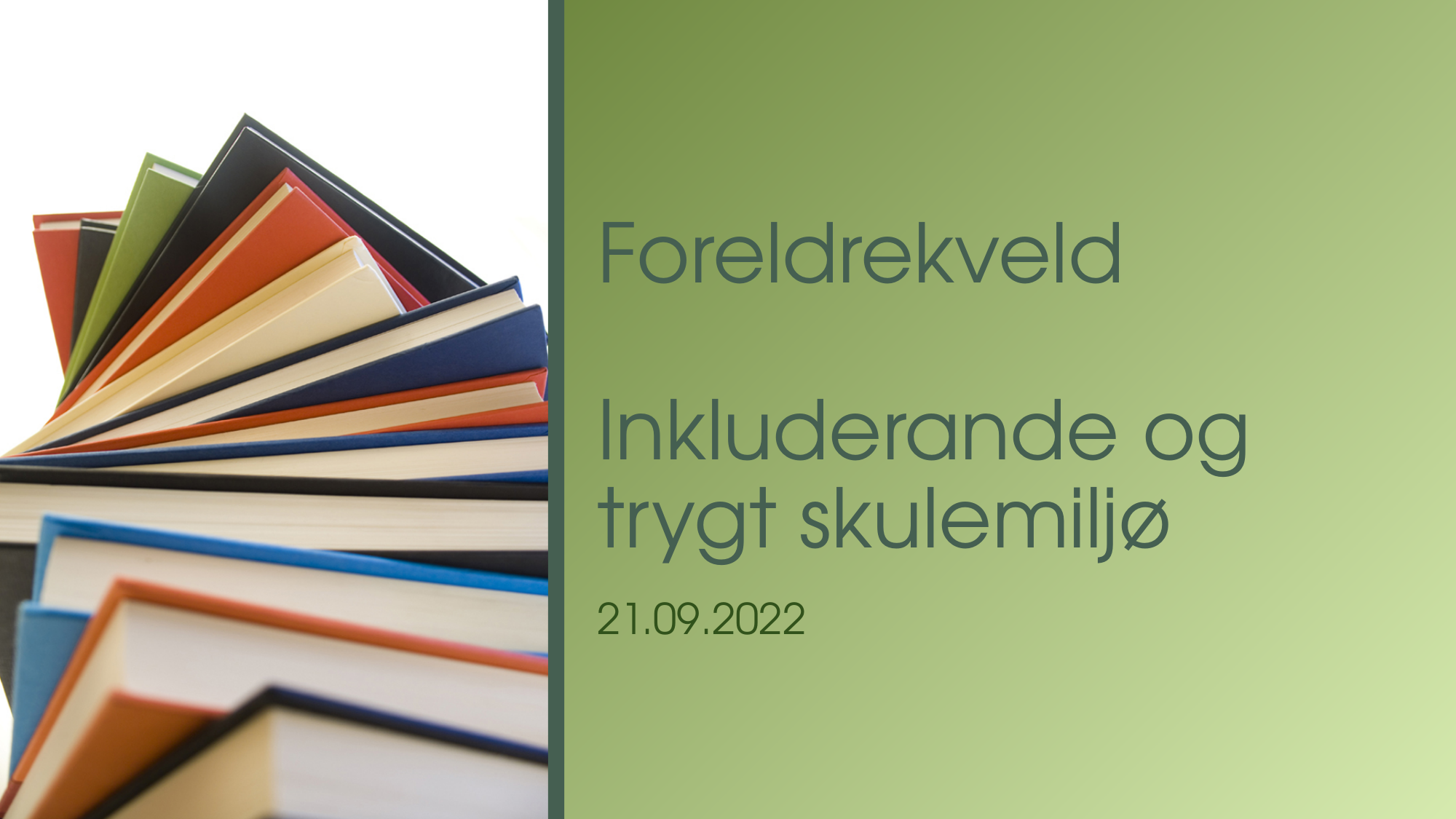

# Foreldrekveld Inkluderande og trygt skulemiljø
21.09.2022